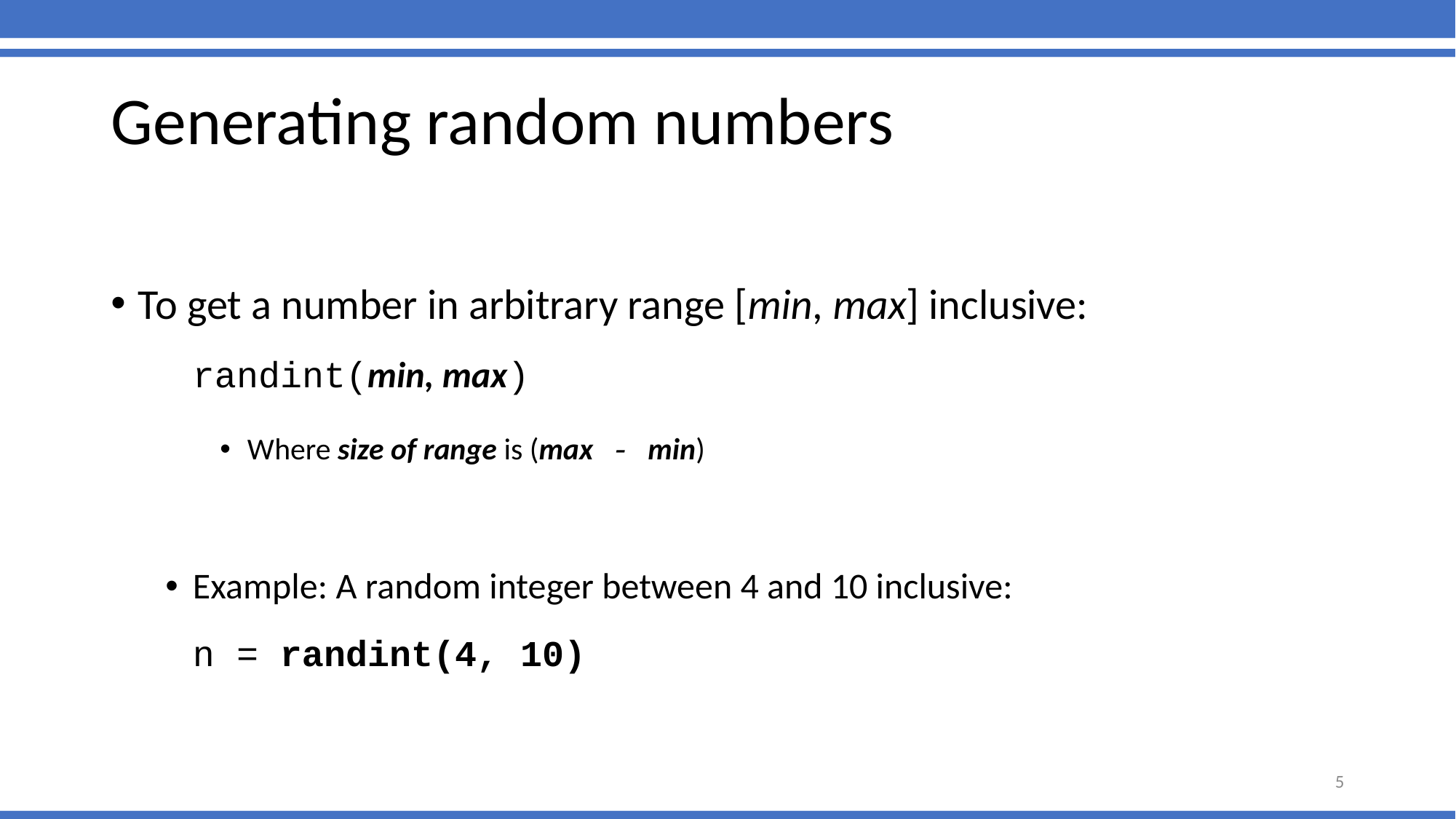

Generating random numbers

To get a number in arbitrary range [min, max] inclusive:

	randint(min, max)

Where size of range is (max - min)

Example: A random integer between 4 and 10 inclusive:

	n = randint(4, 10)
5